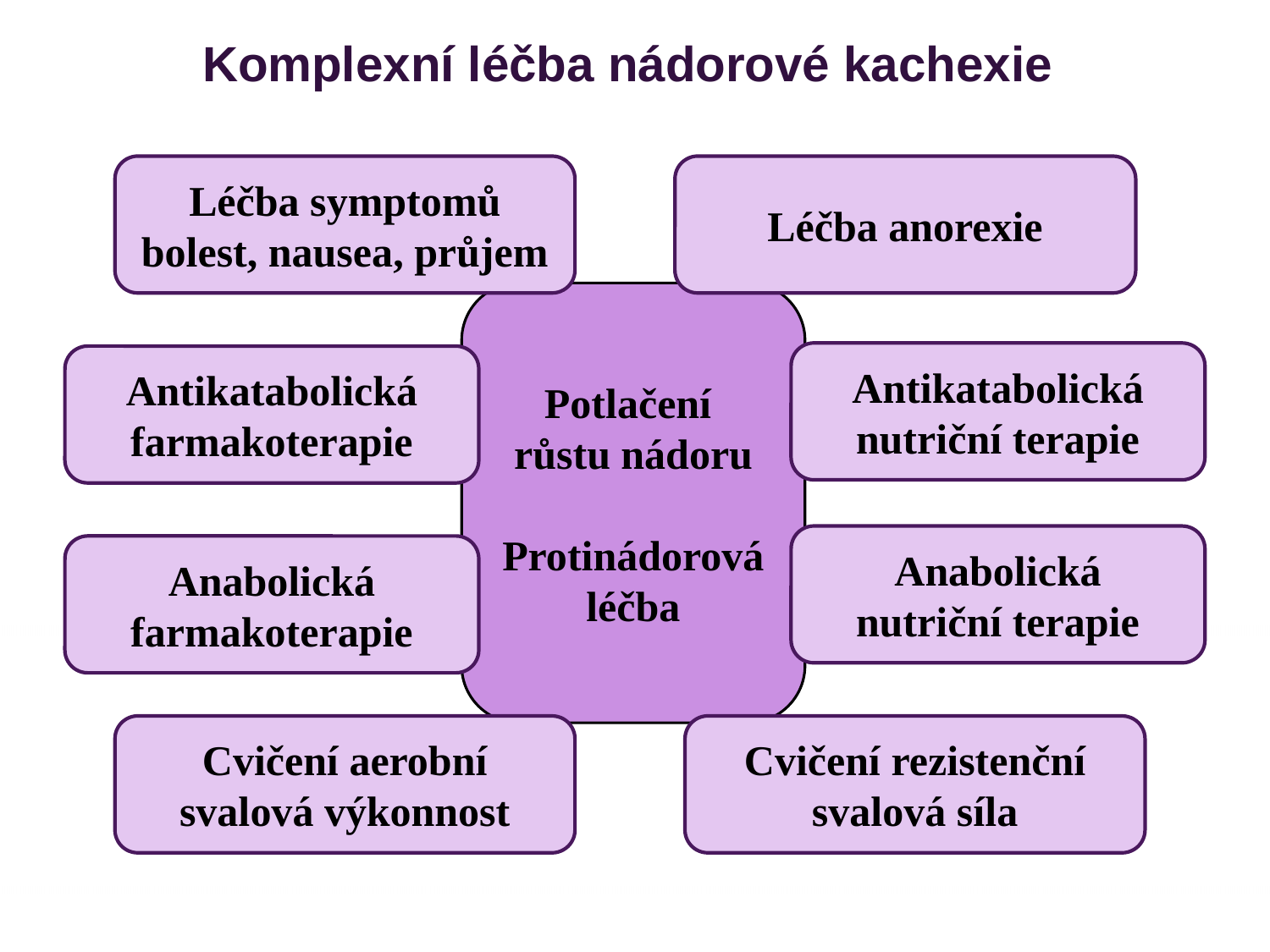

Komplexní léčba nádorové kachexie
Léčba symptomů
bolest, nausea, průjem
Léčba anorexie
Potlačení
růstu nádoru

Protinádorová léčba
Antikatabolická
nutriční terapie
Antikatabolická
farmakoterapie
Anabolická
nutriční terapie
Anabolická
farmakoterapie

Cvičení aerobní
svalová výkonnost
Cvičení rezistenční
svalová síla